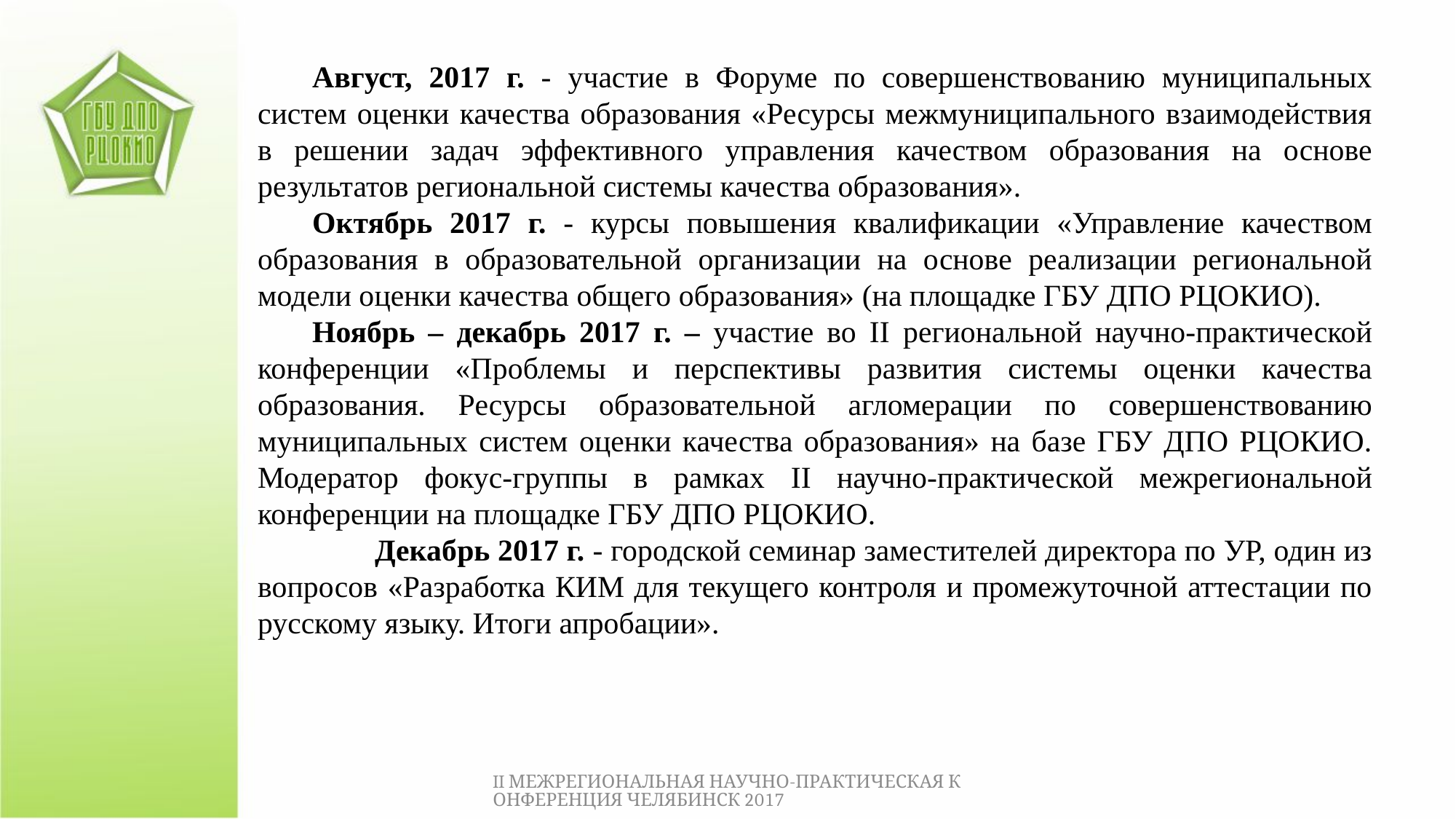

Август, 2017 г. - участие в Форуме по совершенствованию муниципальных систем оценки качества образования «Ресурсы межмуниципального взаимодействия в решении задач эффективного управления качеством образования на основе результатов региональной системы качества образования».
Октябрь 2017 г. - курсы повышения квалификации «Управление качеством образования в образовательной организации на основе реализации региональной модели оценки качества общего образования» (на площадке ГБУ ДПО РЦОКИО).
Ноябрь – декабрь 2017 г. – участие во II региональной научно-практической конференции «Проблемы и перспективы развития системы оценки качества образования. Ресурсы образовательной агломерации по совершенствованию муниципальных систем оценки качества образования» на базе ГБУ ДПО РЦОКИО. Модератор фокус-группы в рамках II научно-практической межрегиональной конференции на площадке ГБУ ДПО РЦОКИО.
        Декабрь 2017 г. - городской семинар заместителей директора по УР, один из вопросов «Разработка КИМ для текущего контроля и промежуточной аттестации по русскому языку. Итоги апробации».

II МЕЖРЕГИОНАЛЬНАЯ НАУЧНО-ПРАКТИЧЕСКАЯ КОНФЕРЕНЦИЯ ЧЕЛЯБИНСК 2017